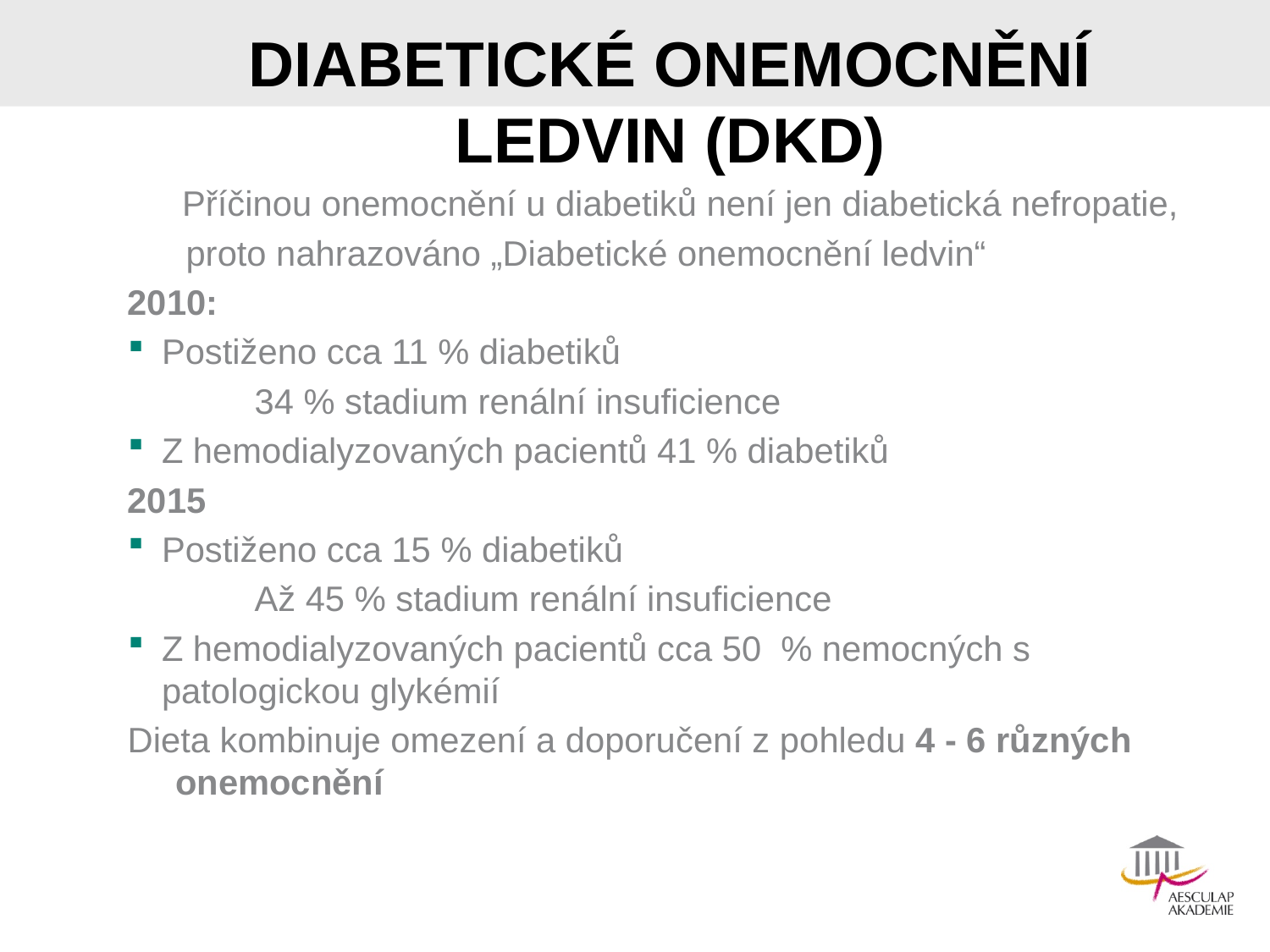

# DIABETICKÉ ONEMOCNĚNÍ LEDVIN (DKD)
      Příčinou onemocnění u diabetiků není jen diabetická nefropatie,
      proto nahrazováno „Diabetické onemocnění ledvin“
2010:
Postiženo cca 11 % diabetiků
34 % stadium renální insuficience
Z hemodialyzovaných pacientů 41 % diabetiků
2015
Postiženo cca 15 % diabetiků
Až 45 % stadium renální insuficience
Z hemodialyzovaných pacientů cca 50  % nemocných s patologickou glykémií
Dieta kombinuje omezení a doporučení z pohledu 4 - 6 různých onemocnění